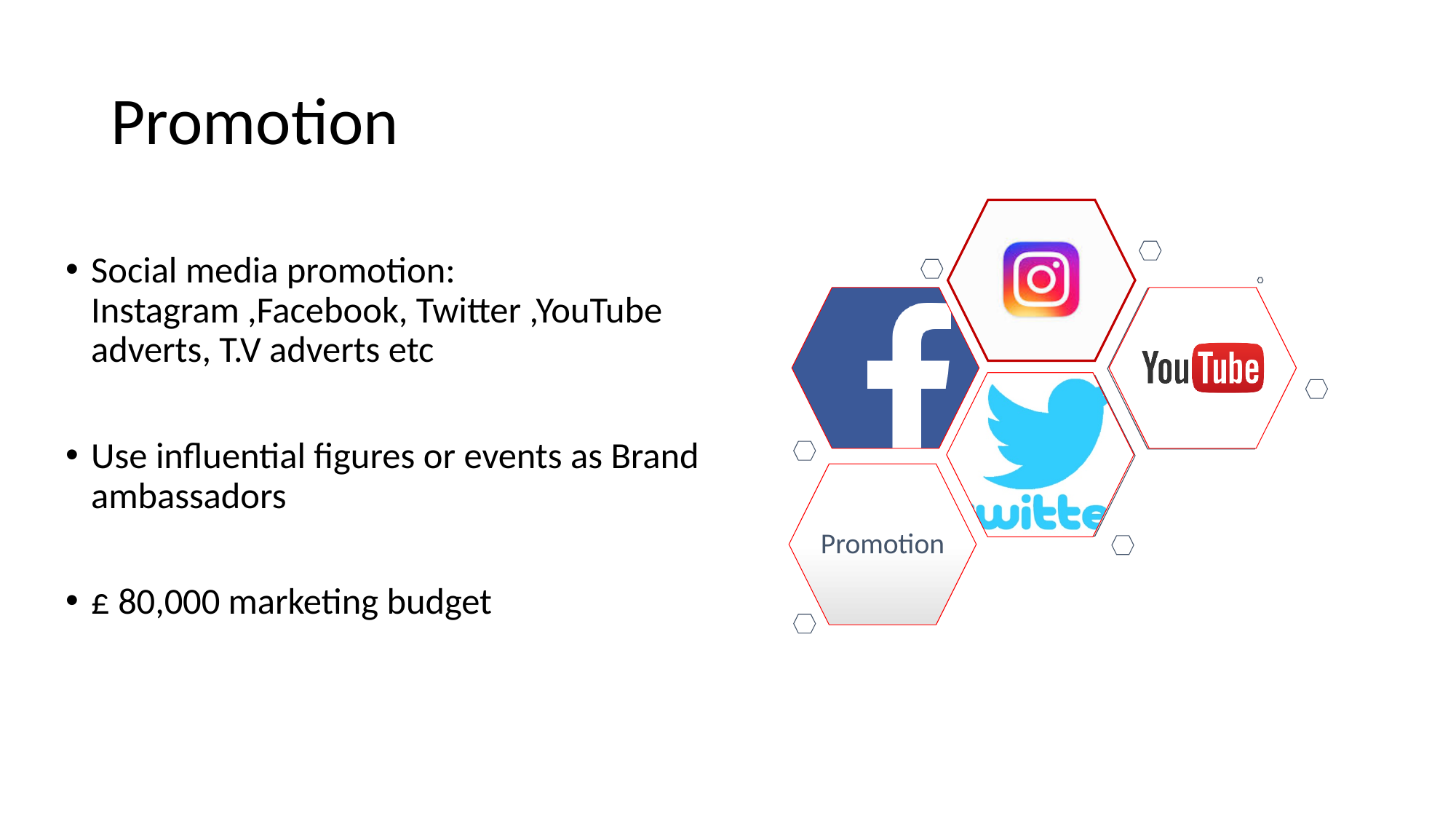

# Promotion
Promotion

Social media promotion: Instagram ,Facebook, Twitter ,YouTube adverts, T.V adverts etc

Use influential figures or events as Brand ambassadors

£ 80,000 marketing budget